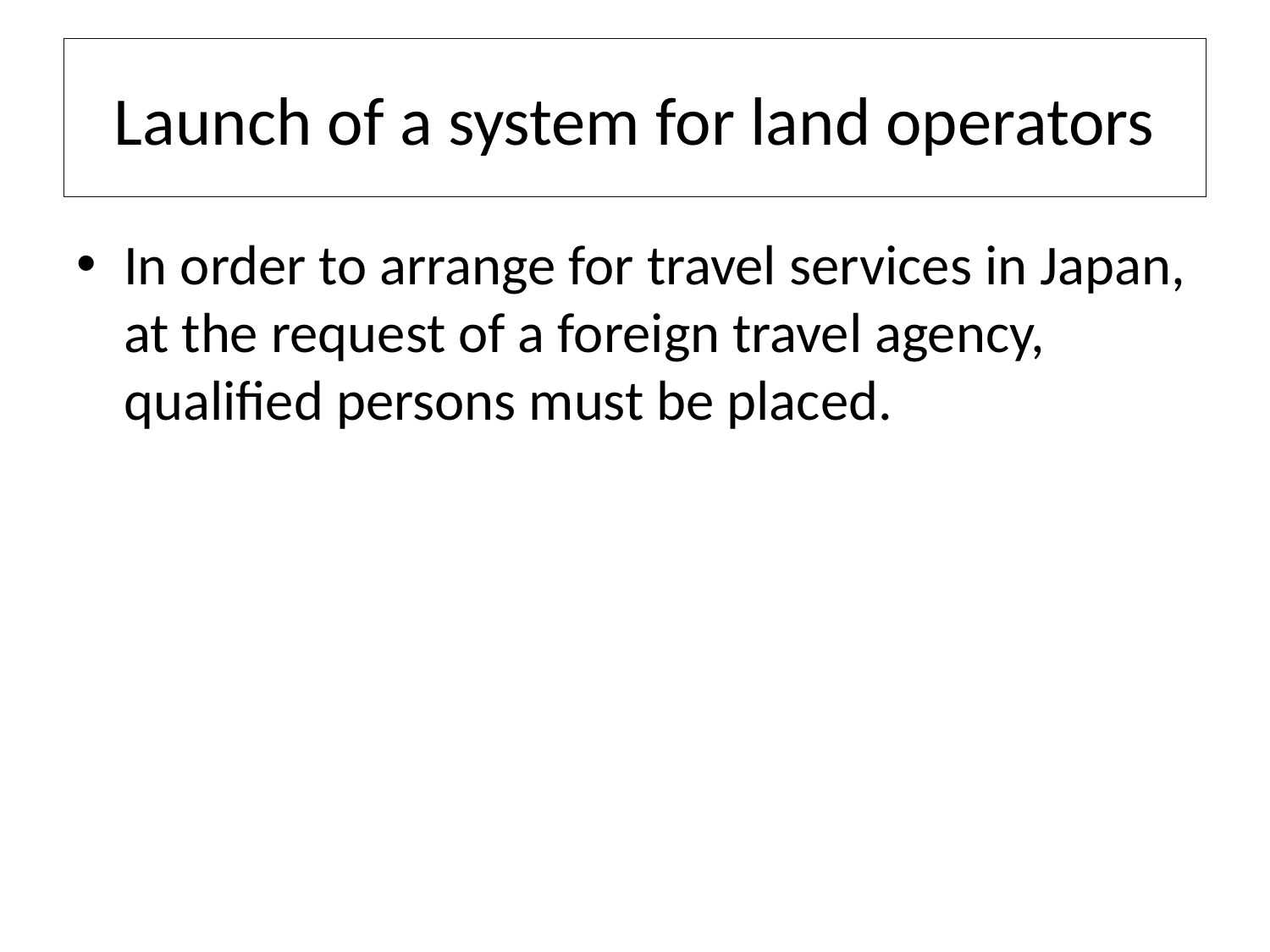

# Launch of a system for land operators
In order to arrange for travel services in Japan, at the request of a foreign travel agency, qualified persons must be placed.